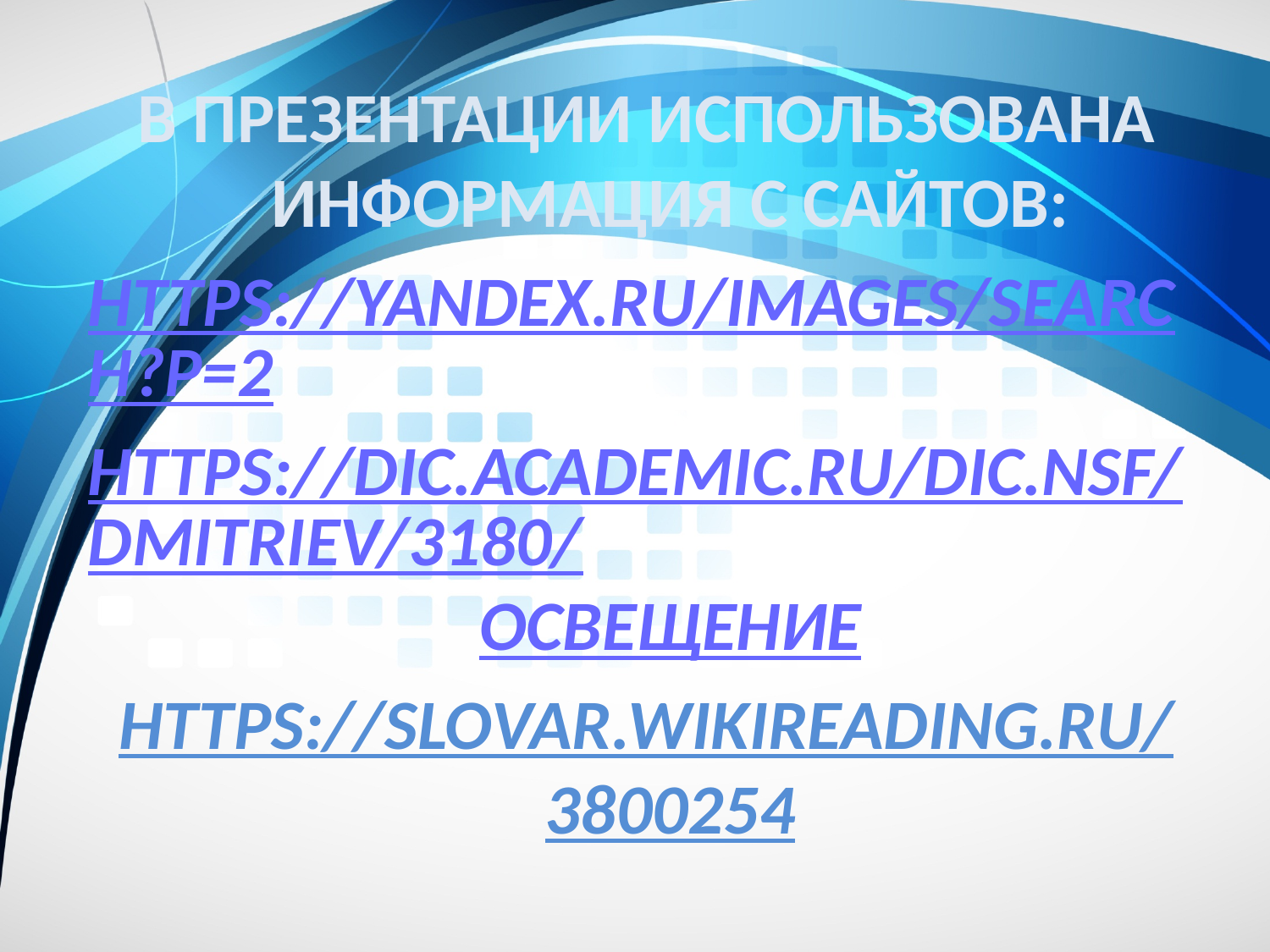

#
В презентации использована информация с сайтов:
https://yandex.ru/images/search?p=2
https://dic.academic.ru/dic.nsf/dmitriev/3180/освещение
https://slovar.wikireading.ru/3800254